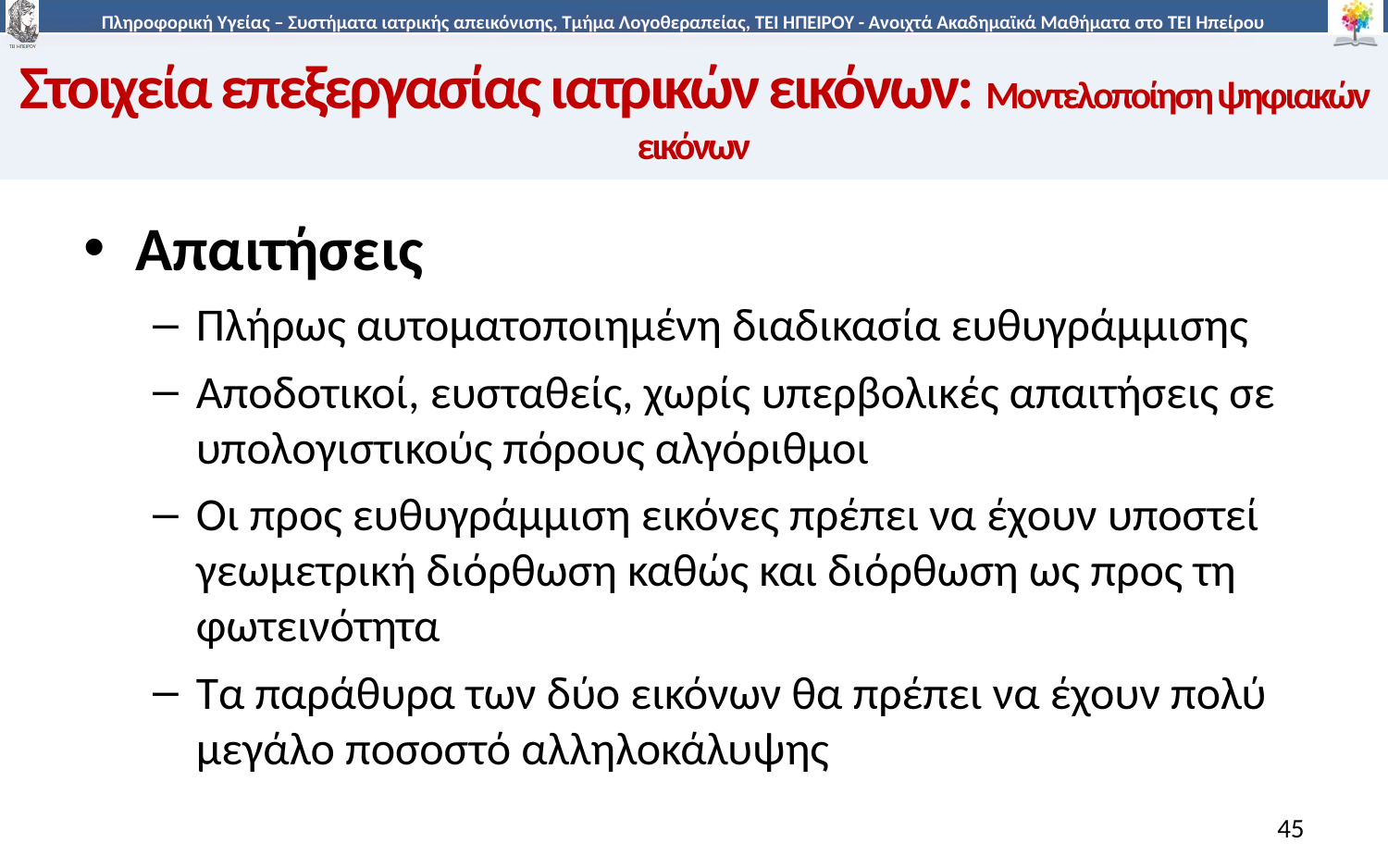

# Στοιχεία επεξεργασίας ιατρικών εικόνων: Μοντελοποίηση ψηφιακών εικόνων
Απαιτήσεις
Πλήρως αυτοματοποιημένη διαδικασία ευθυγράμμισης
Αποδοτικοί, ευσταθείς, χωρίς υπερβολικές απαιτήσεις σε υπολογιστικούς πόρους αλγόριθμοι
Οι προς ευθυγράμμιση εικόνες πρέπει να έχουν υποστεί γεωμετρική διόρθωση καθώς και διόρθωση ως προς τη φωτεινότητα
Τα παράθυρα των δύο εικόνων θα πρέπει να έχουν πολύ μεγάλο ποσοστό αλληλοκάλυψης

45